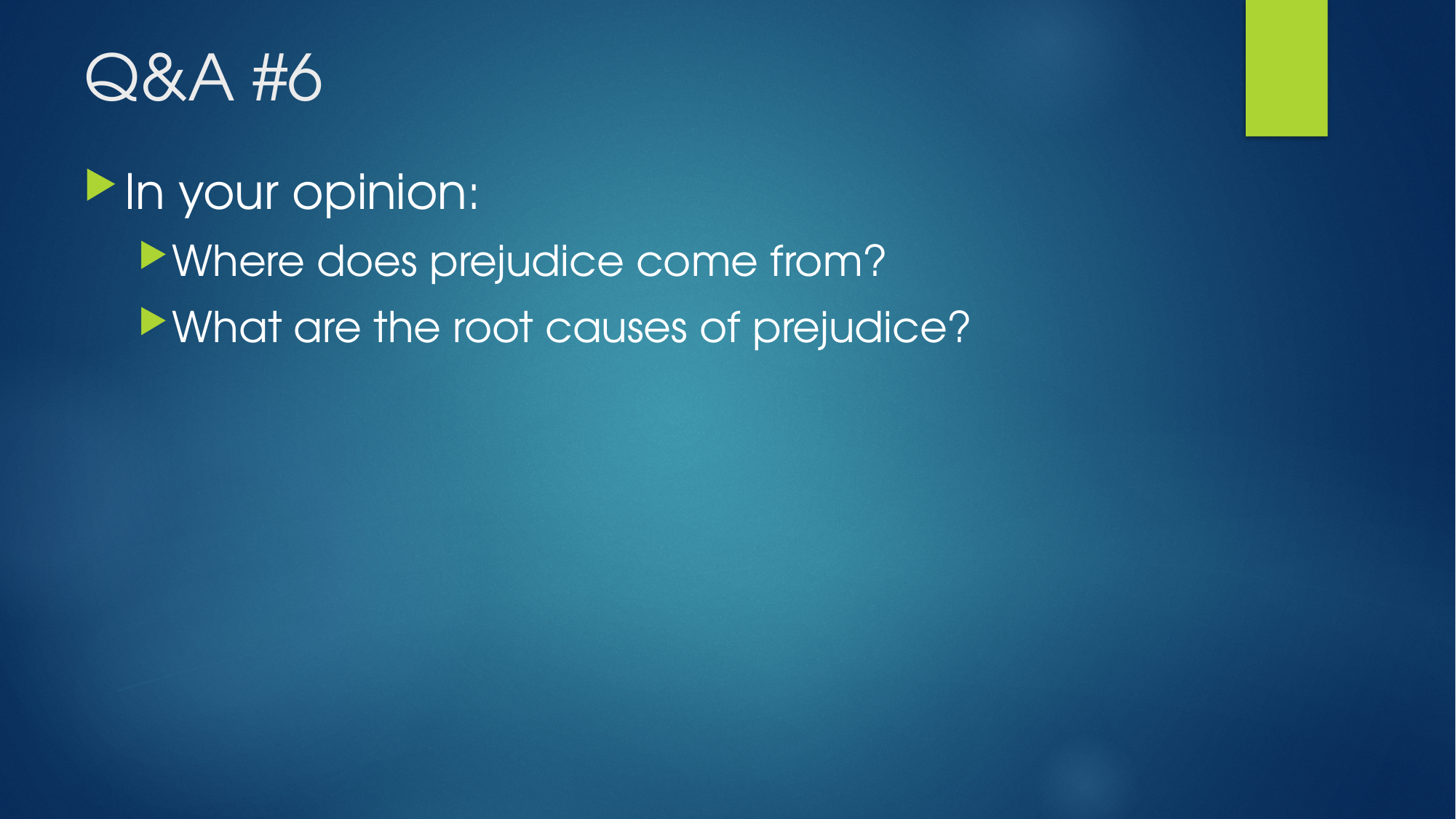

# Q&A #6
In your opinion:
Where does prejudice come from?
What are the root causes of prejudice?